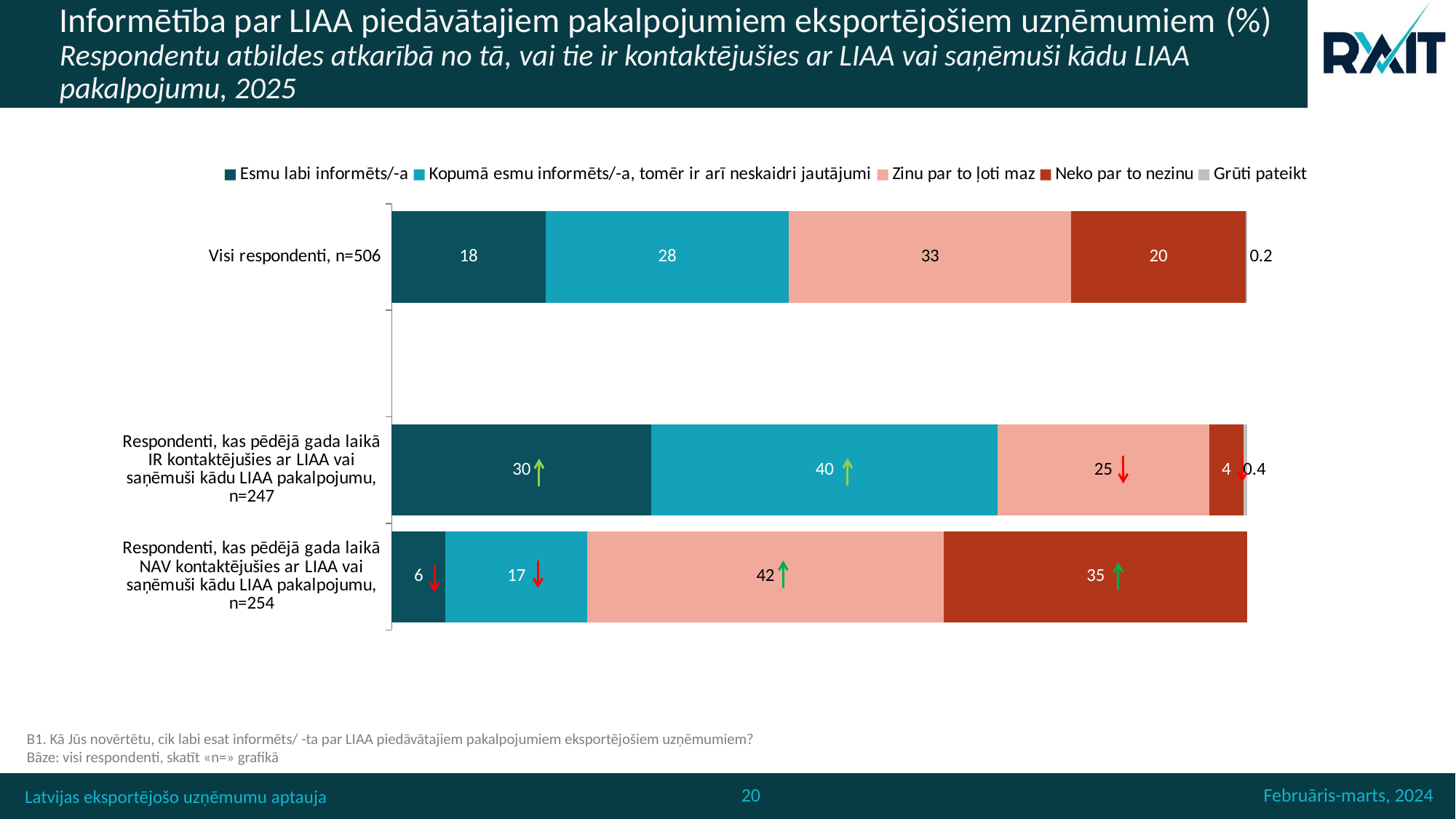

# Informētība par LIAA piedāvātajiem pakalpojumiem eksportējošiem uzņēmumiem (%) Respondentu atbildes atkarībā no tā, vai tie ir kontaktējušies ar LIAA vai saņēmuši kādu LIAA pakalpojumu, 2025

### Chart

| Category | Esmu labi informēts/-a | Kopumā esmu informēts/-a, tomēr ir arī neskaidri jautājumi | Zinu par to ļoti maz | Neko par to nezinu | Grūti pateikt |
|---|---|---|---|---|---|
| Visi respondenti, n=506 | 17.984189723320156 | 28.458498023715418 | 33.00395256916996 | 20.35573122529644 | 0.1976284584980237 |
|  | None | None | None | None | None |
| Respondenti, kas pēdējā gada laikā IR kontaktējušies ar LIAA vai saņēmuši kādu LIAA pakalpojumu, n=247 | 30.364372469635626 | 40.48582995951417 | 24.696356275303643 | 4.048582995951417 | 0.4048582995951417 |
| Respondenti, kas pēdējā gada laikā NAV kontaktējušies ar LIAA vai saņēmuši kādu LIAA pakalpojumu, n=254 | 6.299212598425196 | 16.535433070866144 | 41.732283464566926 | 35.43307086614173 | None |
B1. Kā Jūs novērtētu, cik labi esat informēts/ -ta par LIAA piedāvātajiem pakalpojumiem eksportējošiem uzņēmumiem?
Bāze: visi respondenti, skatīt «n=» grafikā